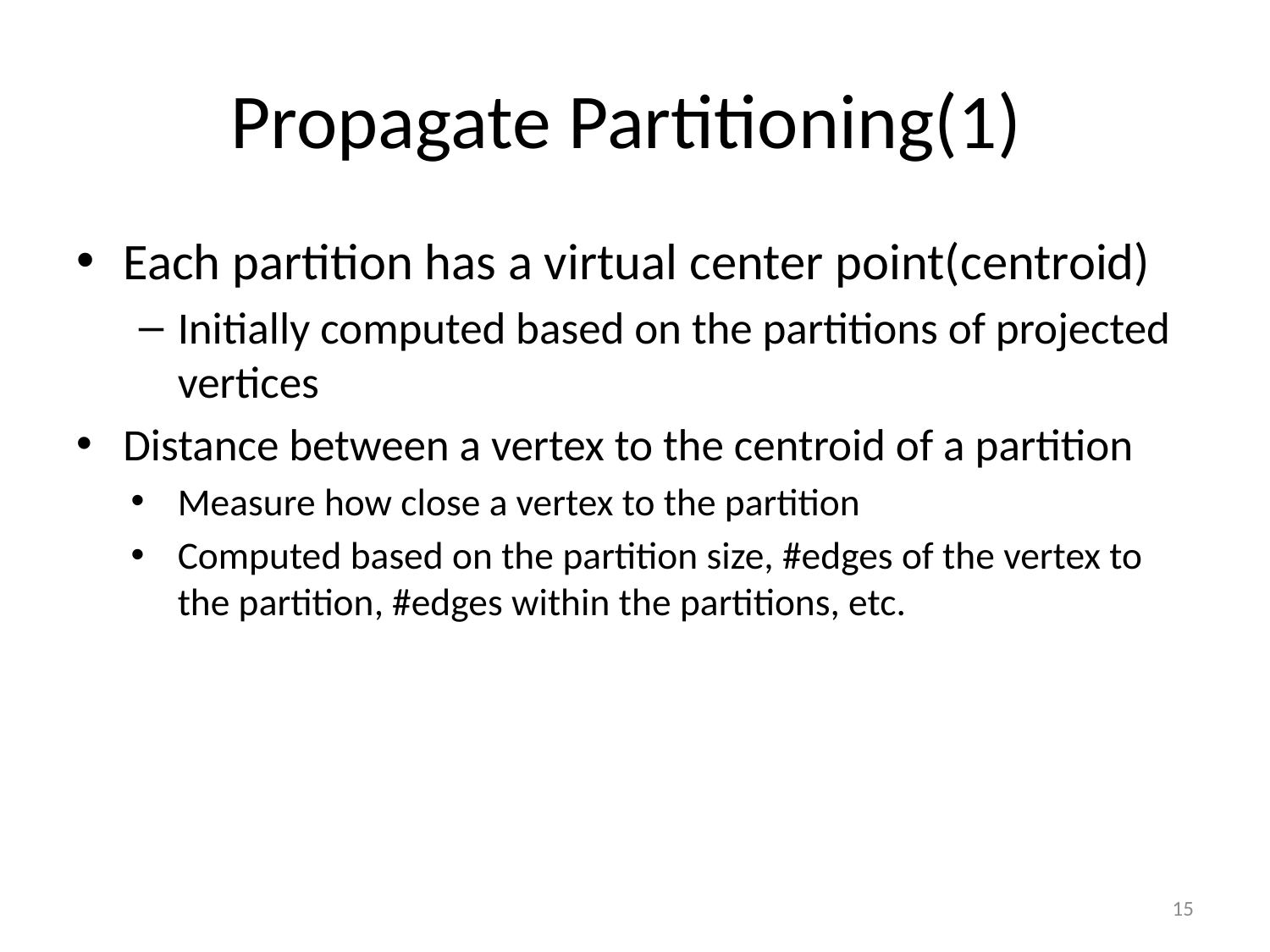

# Propagate Partitioning(1)
Each partition has a virtual center point(centroid)
Initially computed based on the partitions of projected vertices
Distance between a vertex to the centroid of a partition
Measure how close a vertex to the partition
Computed based on the partition size, #edges of the vertex to the partition, #edges within the partitions, etc.

15